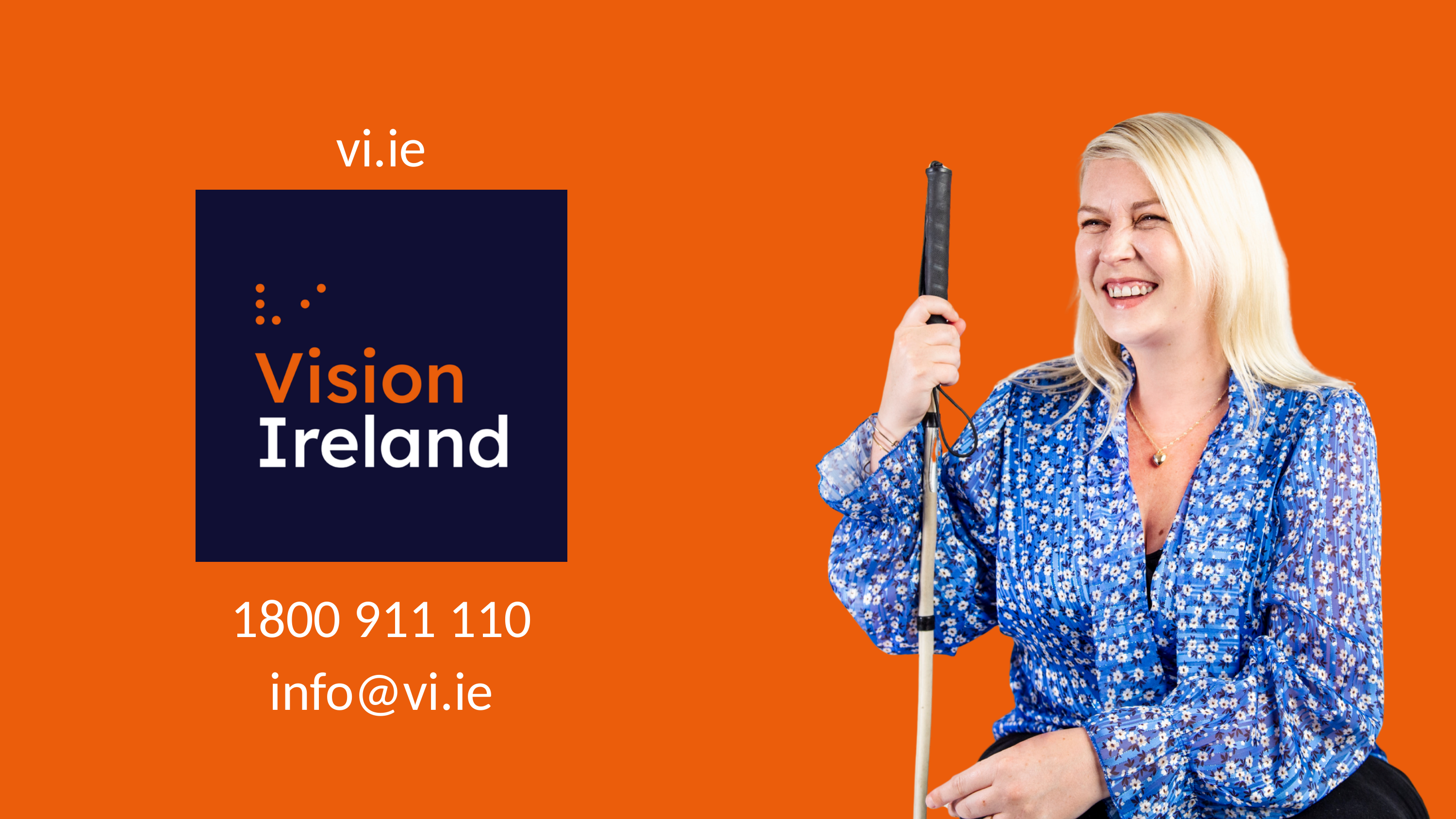

Contact Info

vi.ie

1800 911 110
info@vi.ie